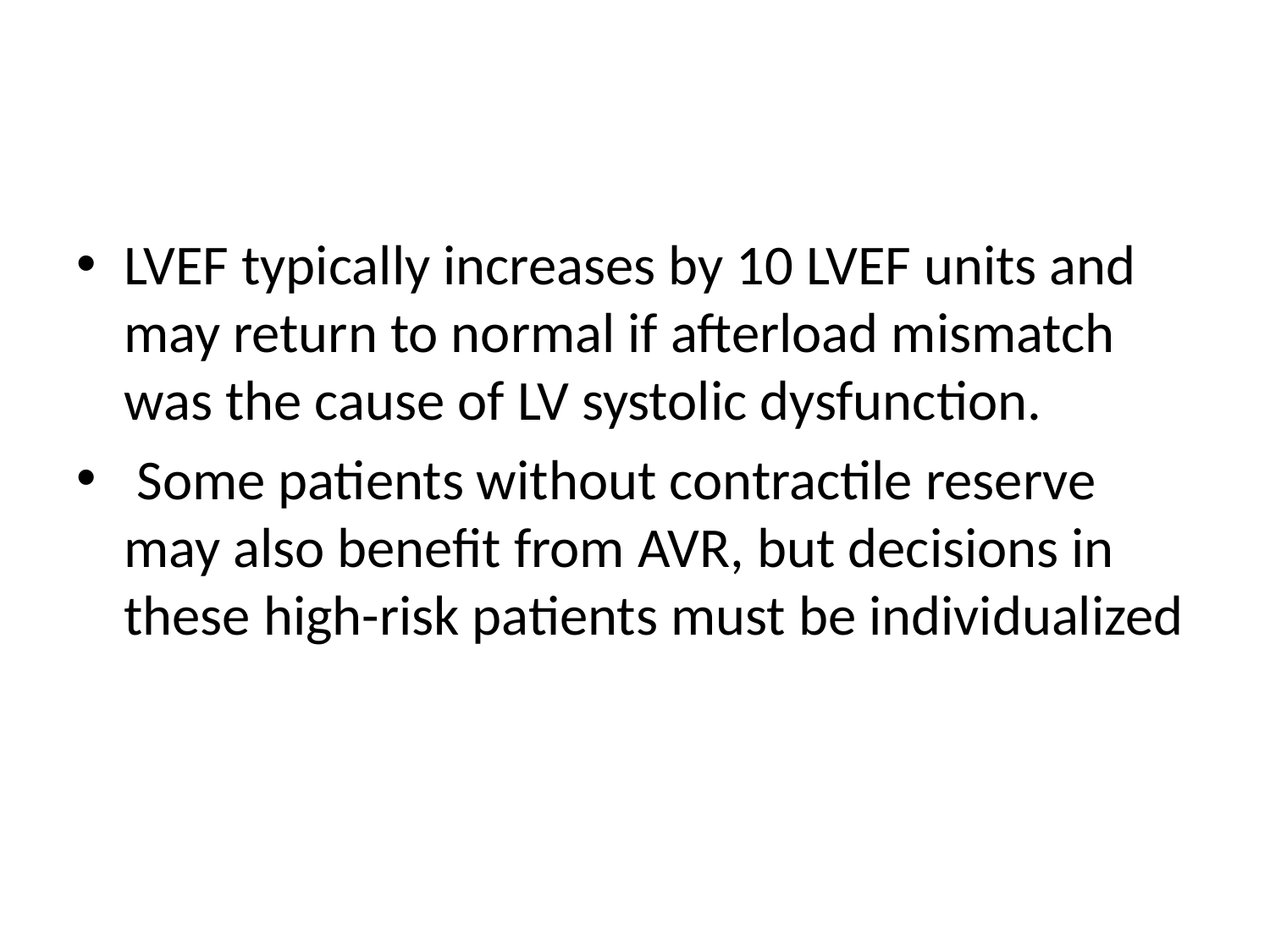

#
LVEF typically increases by 10 LVEF units and may return to normal if afterload mismatch was the cause of LV systolic dysfunction.
 Some patients without contractile reserve may also benefit from AVR, but decisions in these high-risk patients must be individualized